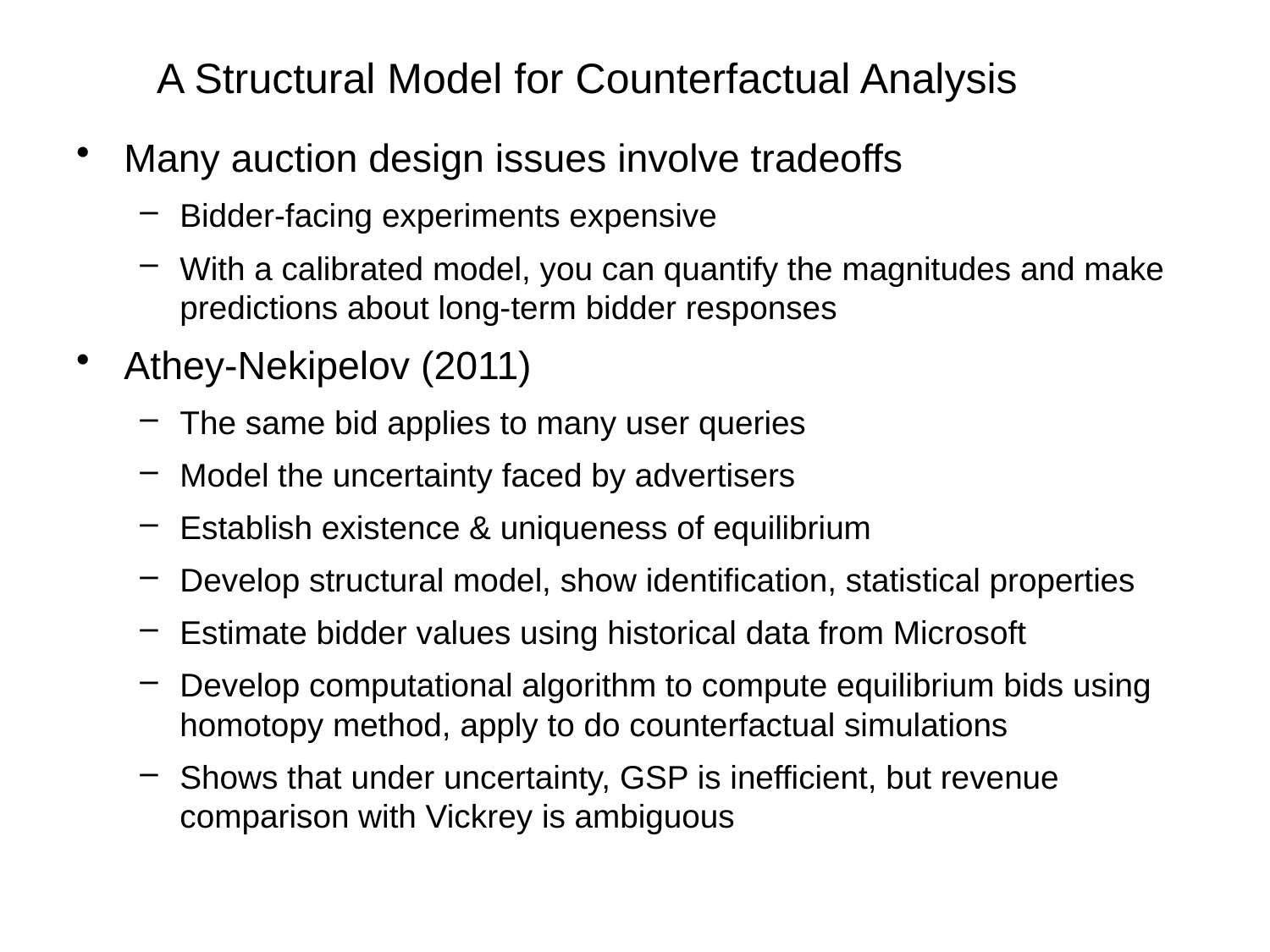

# A Structural Model for Counterfactual Analysis
Many auction design issues involve tradeoffs
Bidder-facing experiments expensive
With a calibrated model, you can quantify the magnitudes and make predictions about long-term bidder responses
Athey-Nekipelov (2011)
The same bid applies to many user queries
Model the uncertainty faced by advertisers
Establish existence & uniqueness of equilibrium
Develop structural model, show identification, statistical properties
Estimate bidder values using historical data from Microsoft
Develop computational algorithm to compute equilibrium bids using homotopy method, apply to do counterfactual simulations
Shows that under uncertainty, GSP is inefficient, but revenue comparison with Vickrey is ambiguous